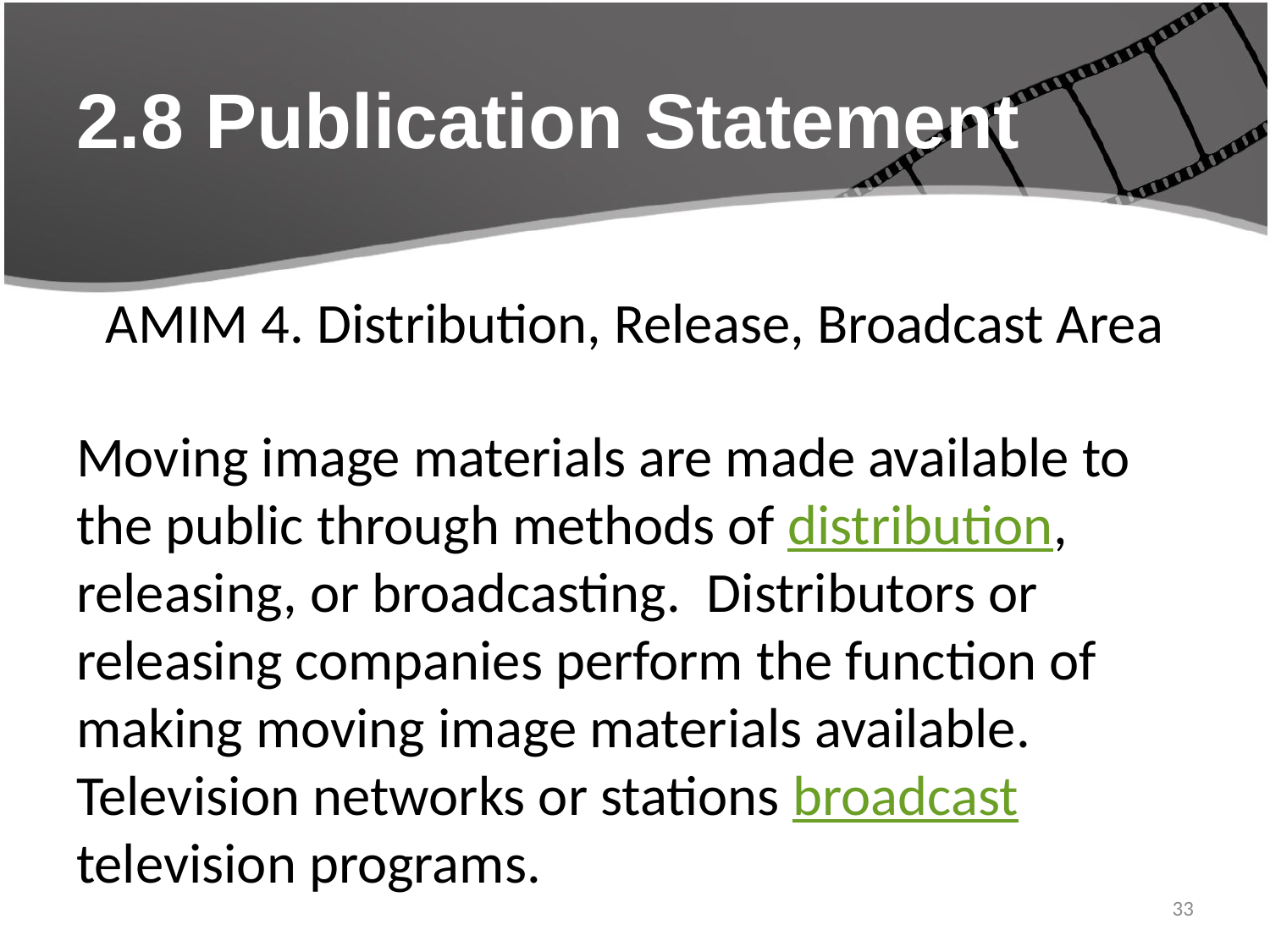

# 2.8 Publication Statement
AMIM 4. Distribution, Release, Broadcast Area

Moving image materials are made available to the public through methods of distribution, releasing, or broadcasting.  Distributors or releasing companies perform the function of making moving image materials available.  Television networks or stations broadcast television programs.
4/22/2016

33